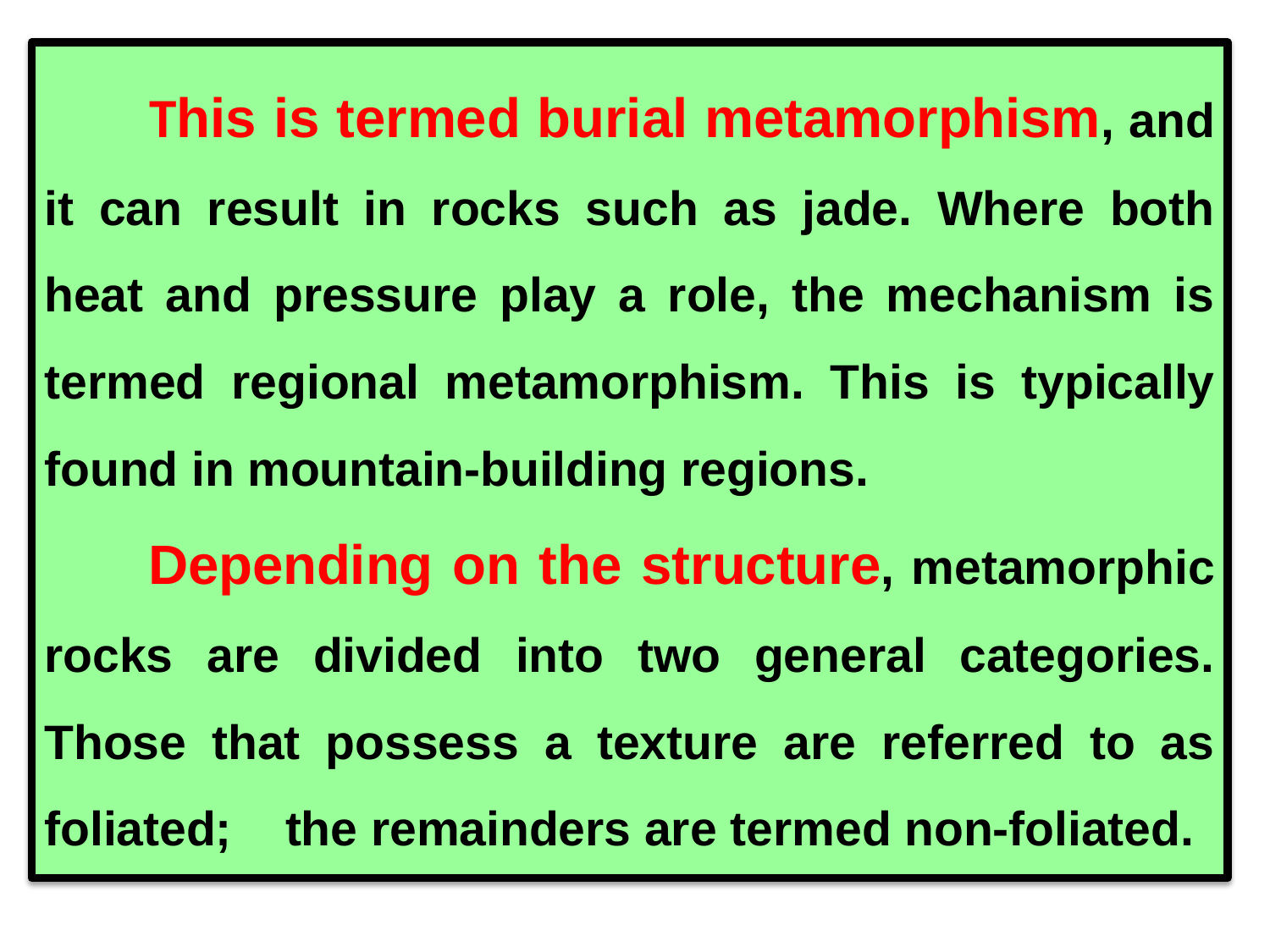

This is termed burial metamorphism, and it can result in rocks such as jade. Where both heat and pressure play a role, the mechanism is termed regional metamorphism. This is typically found in mountain-building regions.
      Depending on the structure, metamorphic rocks are divided into two general categories. Those that possess a texture are referred to as foliated;    the remainders are termed non-foliated.